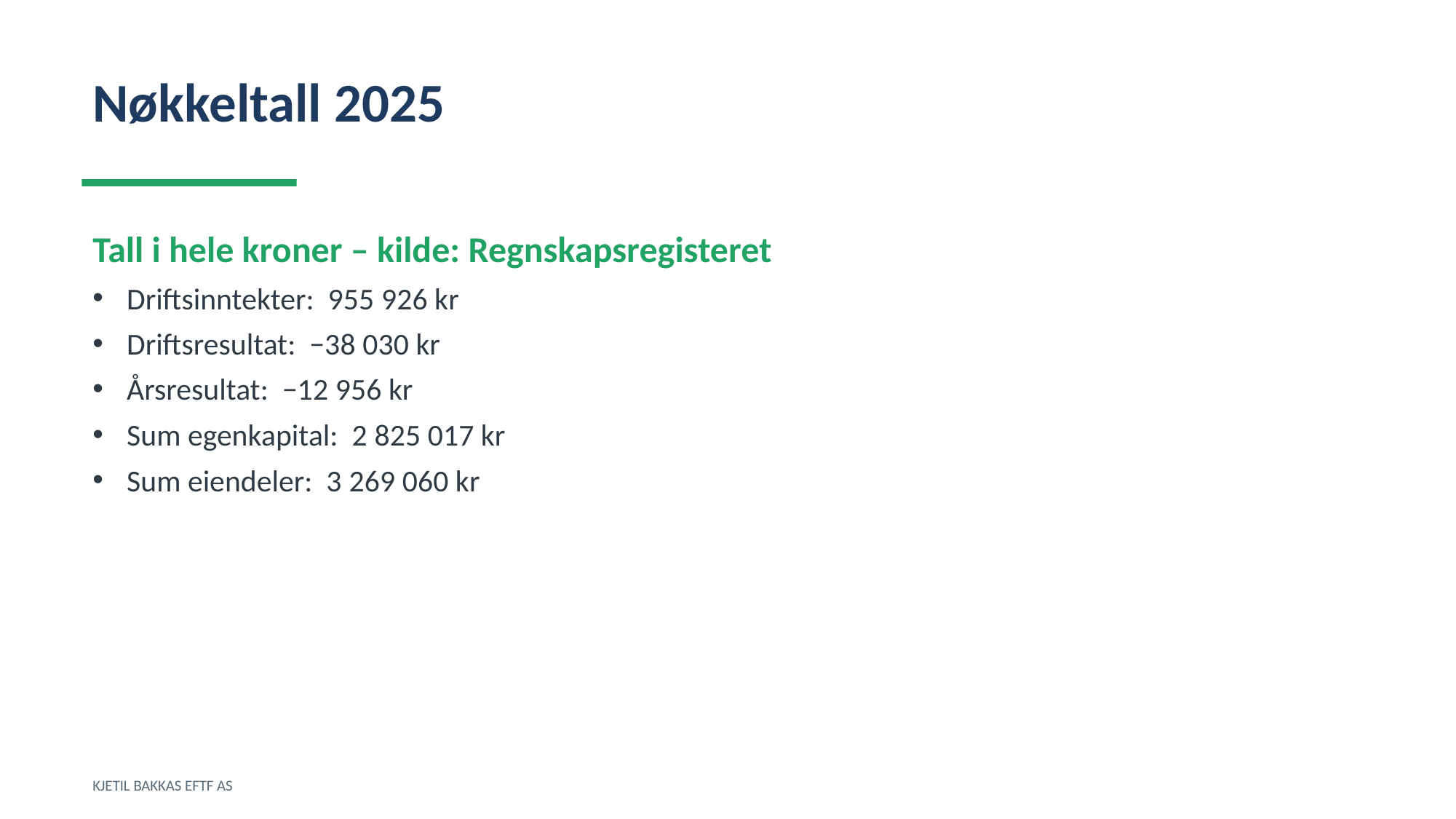

Nøkkeltall 2025

Tall i hele kroner – kilde: Regnskapsregisteret
Driftsinntekter:  955 926 kr
Driftsresultat:  −38 030 kr
Årsresultat:  −12 956 kr
Sum egenkapital:  2 825 017 kr
Sum eiendeler:  3 269 060 kr
KJETIL BAKKAS EFTF AS